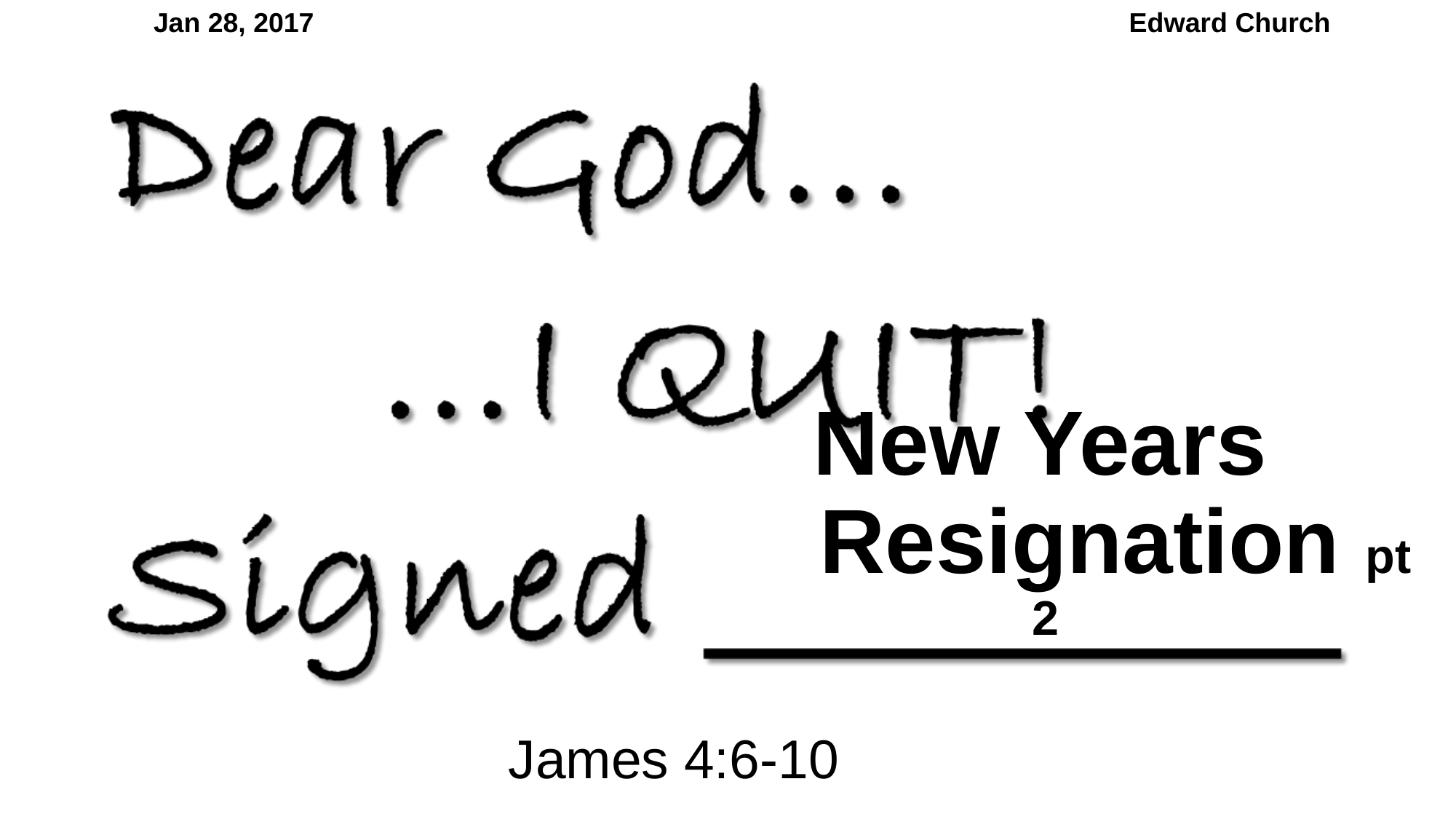

Jan 28, 2017
Edward Church
# New Years Resignation pt 2
James 4:6-10